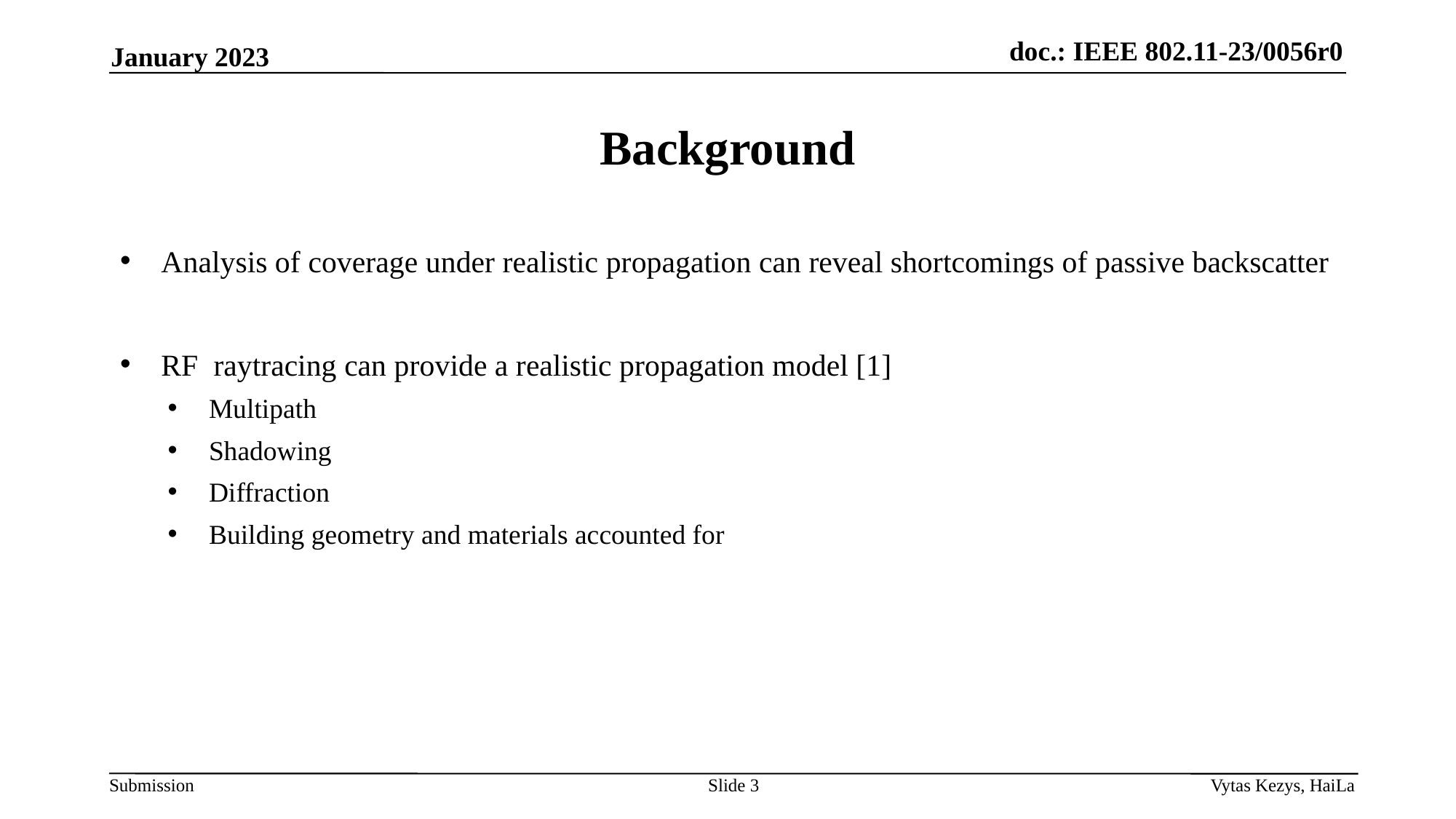

January 2023
# Background
Analysis of coverage under realistic propagation can reveal shortcomings of passive backscatter

RF  raytracing can provide a realistic propagation model [1]
Multipath
Shadowing
Diffraction
Building geometry and materials accounted for

Slide 3
Vytas Kezys, HaiLa